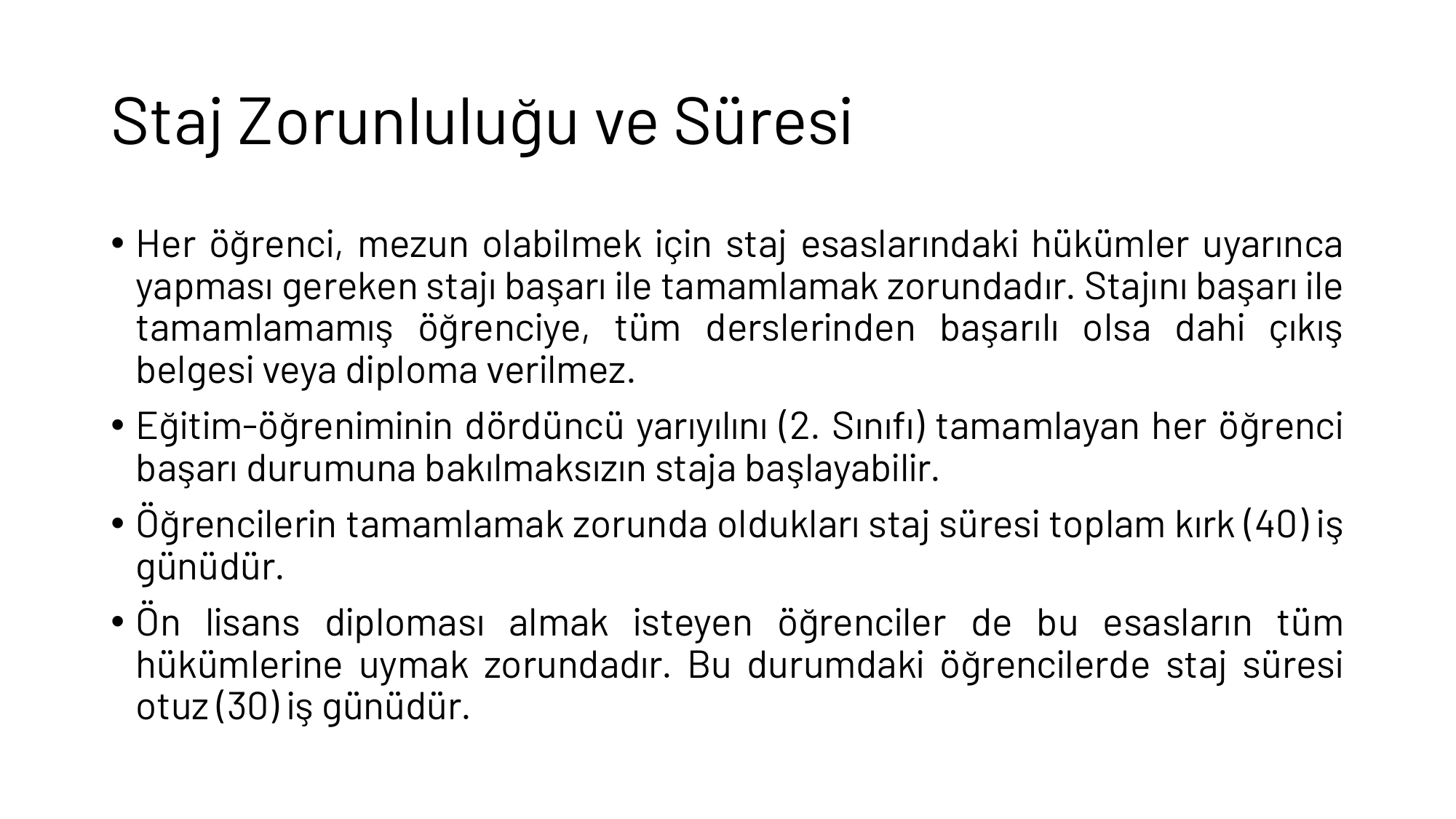

# Staj Zorunluluğu ve Süresi
Her öğrenci, mezun olabilmek için staj esaslarındaki hükümler uyarınca yapması gereken stajı başarı ile tamamlamak zorundadır. Stajını başarı ile tamamlamamış öğrenciye, tüm derslerinden başarılı olsa dahi çıkış belgesi veya diploma verilmez.
Eğitim-öğreniminin dördüncü yarıyılını (2. Sınıfı) tamamlayan her öğrenci başarı durumuna bakılmaksızın staja başlayabilir.
Öğrencilerin tamamlamak zorunda oldukları staj süresi toplam kırk (40) iş günüdür.
Ön lisans diploması almak isteyen öğrenciler de bu esasların tüm hükümlerine uymak zorundadır. Bu durumdaki öğrencilerde staj süresi otuz (30) iş günüdür.